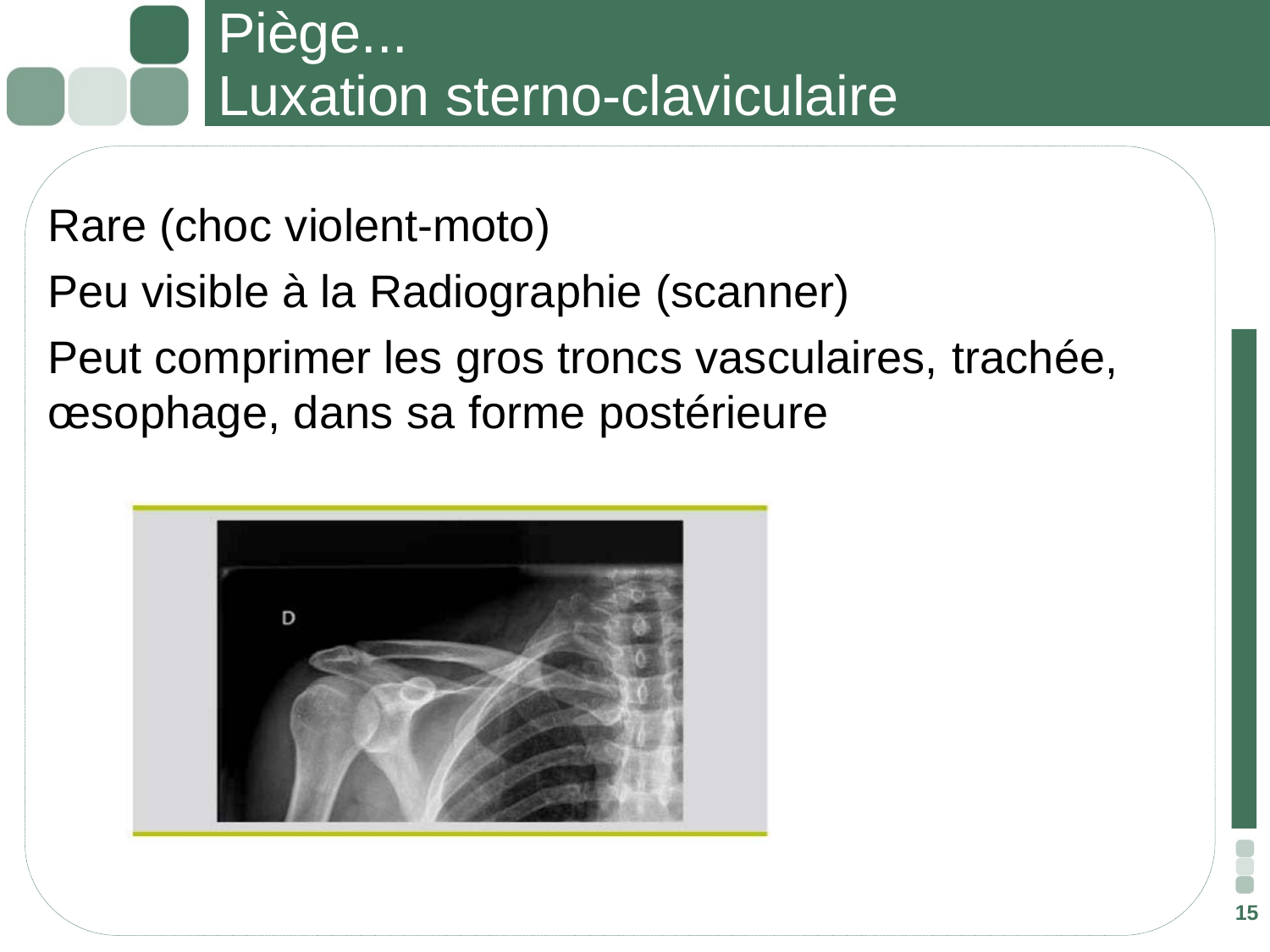

# Piège...
Luxation sterno-claviculaire
Rare (choc violent-moto)
Peu visible à la Radiographie (scanner)
Peut comprimer les gros troncs vasculaires, trachée,  œsophage, dans sa forme postérieure

15